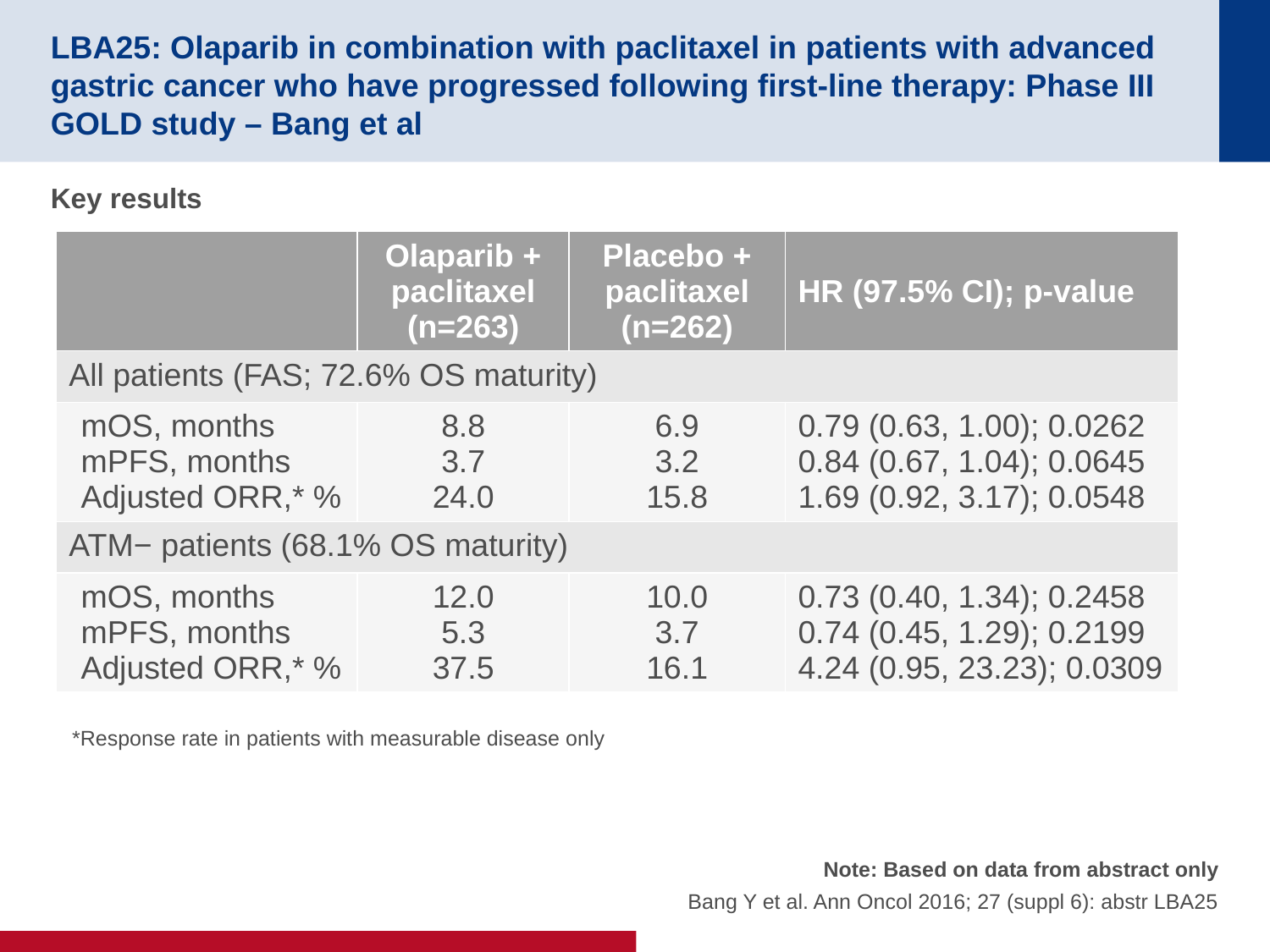

# LBA25: Olaparib in combination with paclitaxel in patients with advanced gastric cancer who have progressed following first-line therapy: Phase III GOLD study – Bang et al
Key results
|  | Olaparib + paclitaxel (n=263) | Placebo + paclitaxel (n=262) | HR (97.5% CI); p-value |
| --- | --- | --- | --- |
| All patients (FAS; 72.6% OS maturity) |  |  |  |
| mOS, months mPFS, months Adjusted ORR,\* % | 8.8 3.7 24.0 | 6.9 3.2 15.8 | 0.79 (0.63, 1.00); 0.0262 0.84 (0.67, 1.04); 0.0645 1.69 (0.92, 3.17); 0.0548 |
| ATM− patients (68.1% OS maturity) |  |  |  |
| mOS, months mPFS, months Adjusted ORR,\* % | 12.0 5.3 37.5 | 10.0 3.7 16.1 | 0.73 (0.40, 1.34); 0.2458 0.74 (0.45, 1.29); 0.2199 4.24 (0.95, 23.23); 0.0309 |
*Response rate in patients with measurable disease only
 Note: Based on data from abstract only
Bang Y et al. Ann Oncol 2016; 27 (suppl 6): abstr LBA25